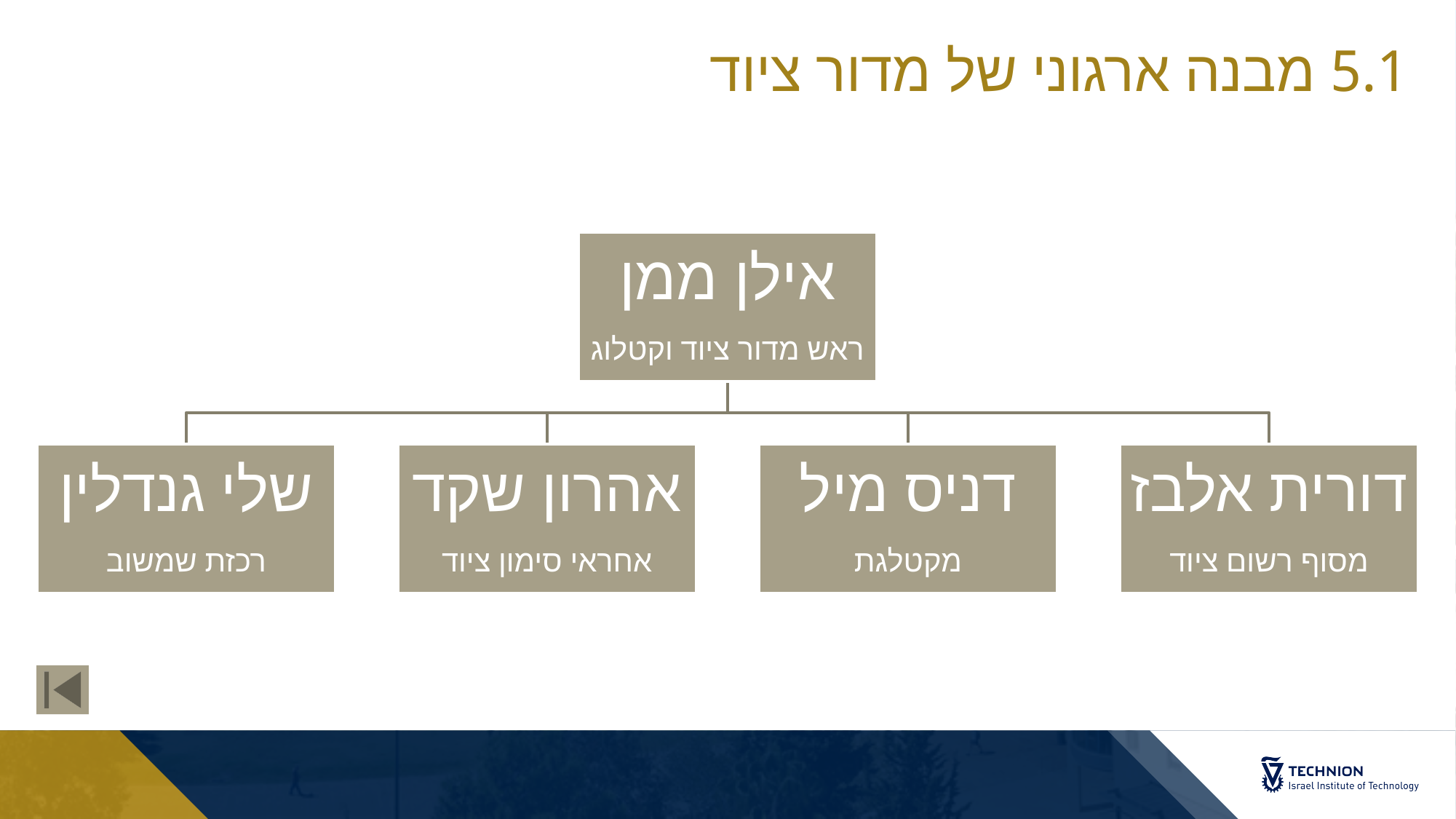

# 5.1 מבנה ארגוני של מדור ציוד
אילן ממן
ראש מדור ציוד וקטלוג
שלי גנדלין
רכזת שמשוב
אהרון שקד
אחראי סימון ציוד
דניס מיל
מקטלגת
דורית אלבז
מסוף רשום ציוד